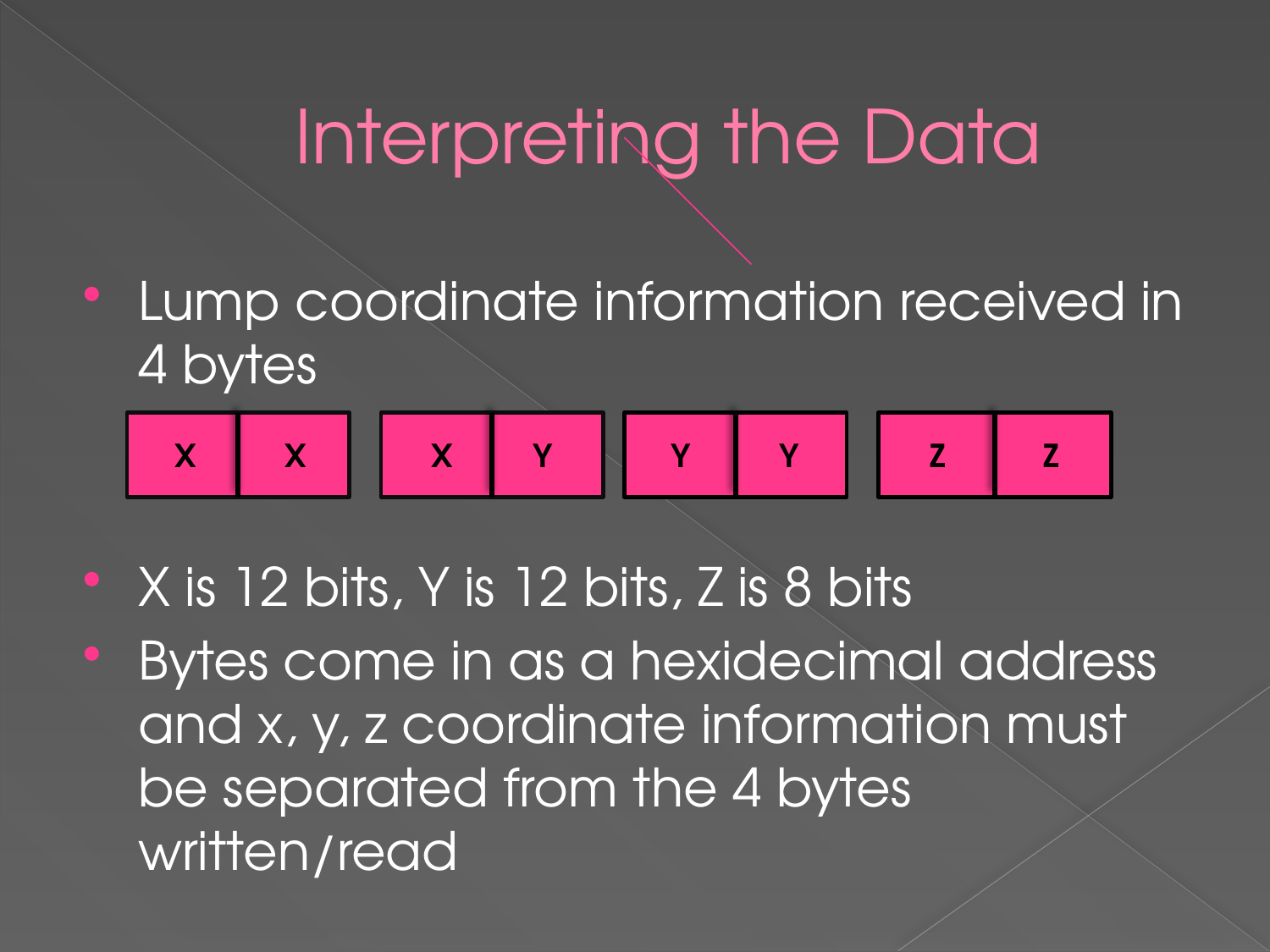

# Interpreting the Data
Lump coordinate information received in 4 bytes

X is 12 bits, Y is 12 bits, Z is 8 bits
Bytes come in as a hexidecimal address and x, y, z coordinate information must be separated from the 4 bytes written/read

    X          X
X         Y
Y          Y
Z           Z